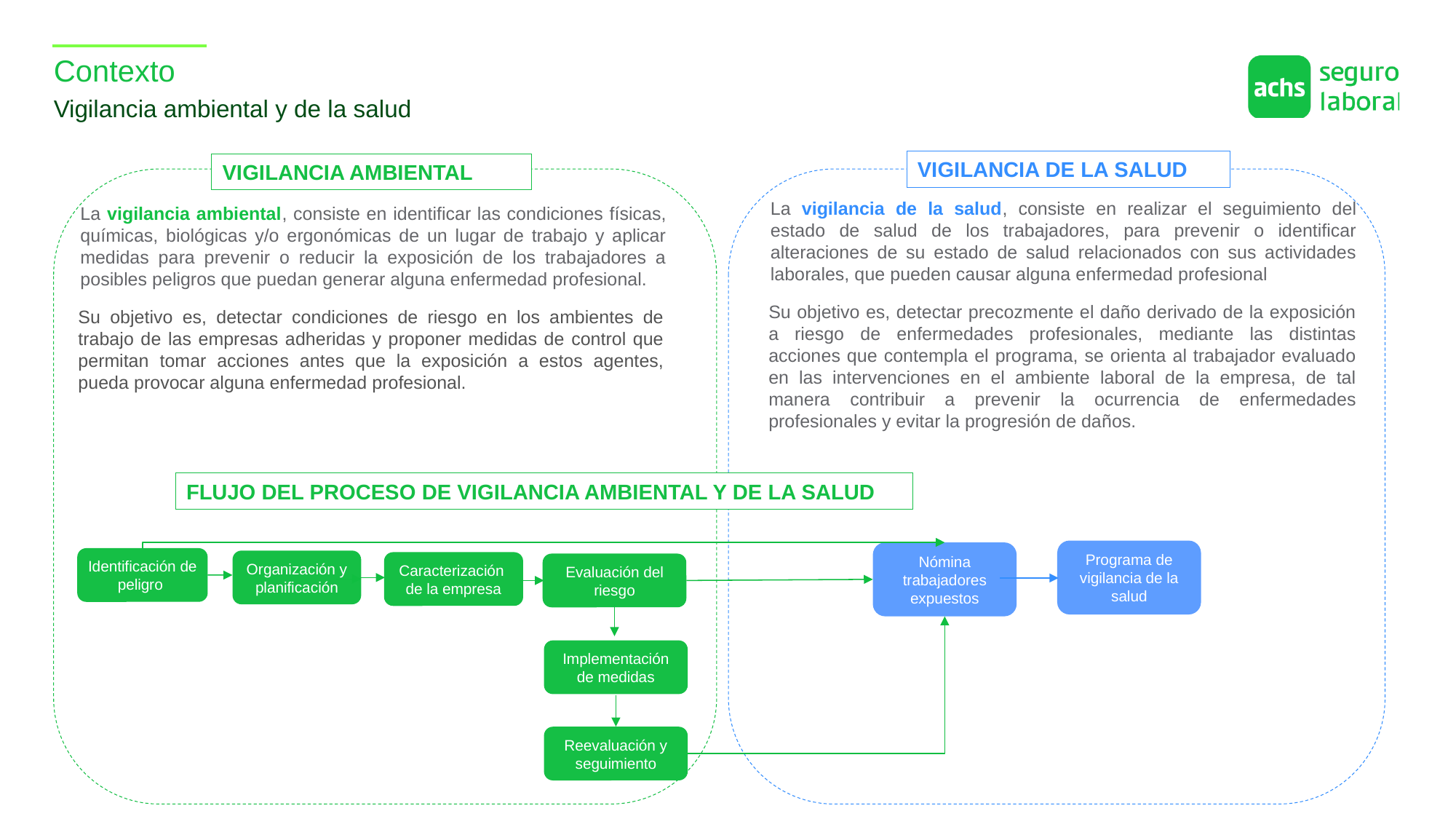

Contexto
Vigilancia ambiental y de la salud
VIGILANCIA DE LA SALUD
VIGILANCIA AMBIENTAL

La vigilancia de la salud, consiste en realizar el seguimiento del estado de salud de los trabajadores, para prevenir o identificar alteraciones de su estado de salud relacionados con sus actividades laborales, que pueden causar alguna enfermedad profesional
La vigilancia ambiental, consiste en identificar las condiciones físicas, químicas, biológicas y/o ergonómicas de un lugar de trabajo y aplicar medidas para prevenir o reducir la exposición de los trabajadores a posibles peligros que puedan generar alguna enfermedad profesional.
Su objetivo es, detectar precozmente el daño derivado de la exposición a riesgo de enfermedades profesionales, mediante las distintas acciones que contempla el programa, se orienta al trabajador evaluado en las intervenciones en el ambiente laboral de la empresa, de tal manera contribuir a prevenir la ocurrencia de enfermedades profesionales y evitar la progresión de daños.
Su objetivo es, detectar condiciones de riesgo en los ambientes de trabajo de las empresas adheridas y proponer medidas de control que permitan tomar acciones antes que la exposición a estos agentes, pueda provocar alguna enfermedad profesional.
FLUJO DEL PROCESO DE VIGILANCIA AMBIENTAL Y DE LA SALUD
Programa de vigilancia de la salud
Nómina trabajadores expuestos
Identificación de peligro
Organización y planificación
Caracterización  de la empresa
Evaluación del riesgo
Implementación de medidas
Reevaluación y seguimiento